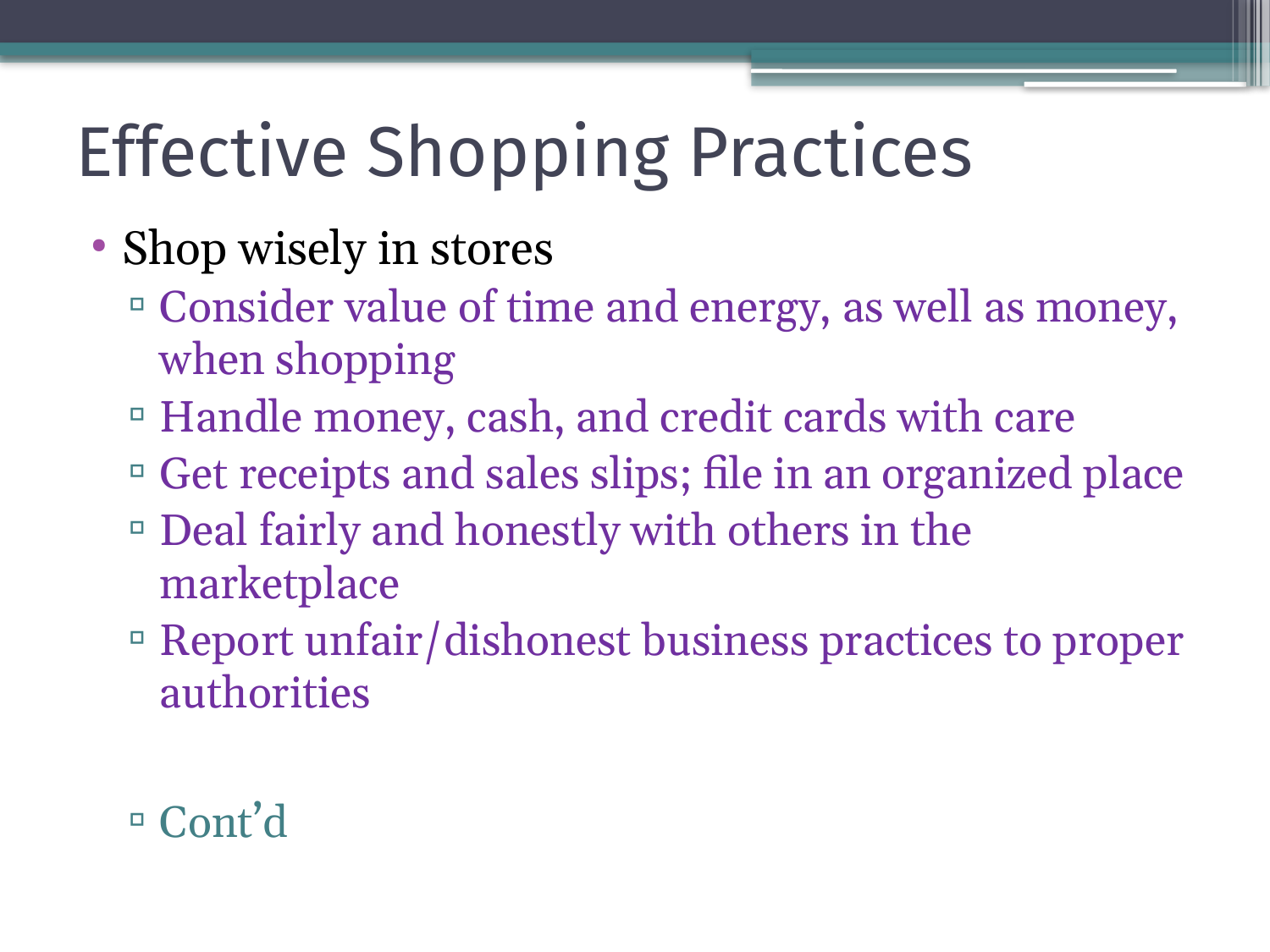

# Effective Shopping Practices
Shop wisely in stores
Consider value of time and energy, as well as money, when shopping
Handle money, cash, and credit cards with care
Get receipts and sales slips; file in an organized place
Deal fairly and honestly with others in the marketplace
Report unfair/dishonest business practices to proper authorities

Cont’d